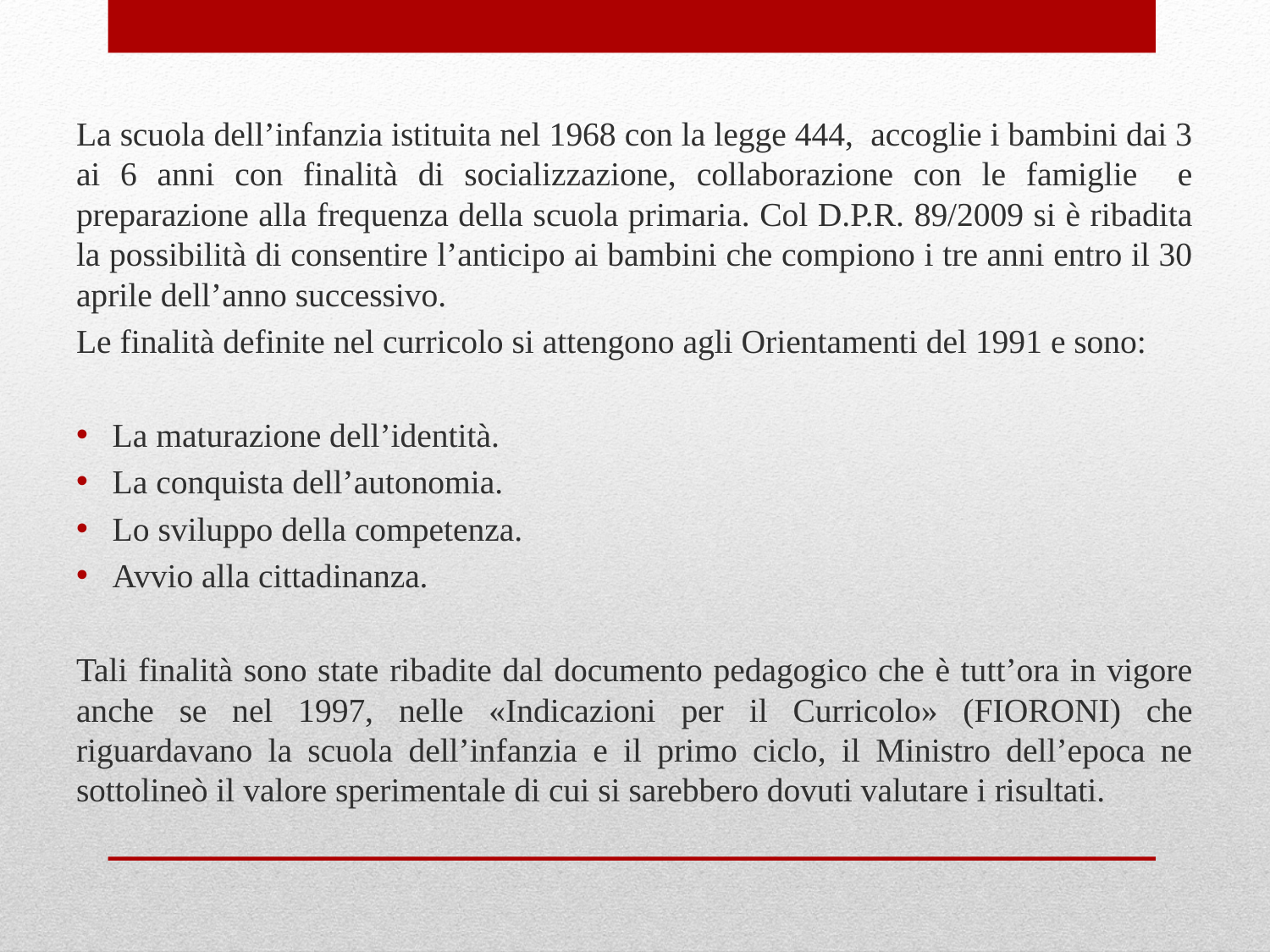

La scuola dell’infanzia istituita nel 1968 con la legge 444,  accoglie i bambini dai 3 ai 6 anni con finalità di socializzazione, collaborazione con le famiglie  e preparazione alla frequenza della scuola primaria. Col D.P.R. 89/2009 si è ribadita la possibilità di consentire l’anticipo ai bambini che compiono i tre anni entro il 30 aprile dell’anno successivo.
Le finalità definite nel curricolo si attengono agli Orientamenti del 1991 e sono:

La maturazione dell’identità.
La conquista dell’autonomia.
Lo sviluppo della competenza.
Avvio alla cittadinanza.

Tali finalità sono state ribadite dal documento pedagogico che è tutt’ora in vigore anche se nel 1997, nelle «Indicazioni per il Curricolo» (FIORONI) che riguardavano la scuola dell’infanzia e il primo ciclo, il Ministro dell’epoca ne sottolineò il valore sperimentale di cui si sarebbero dovuti valutare i risultati.